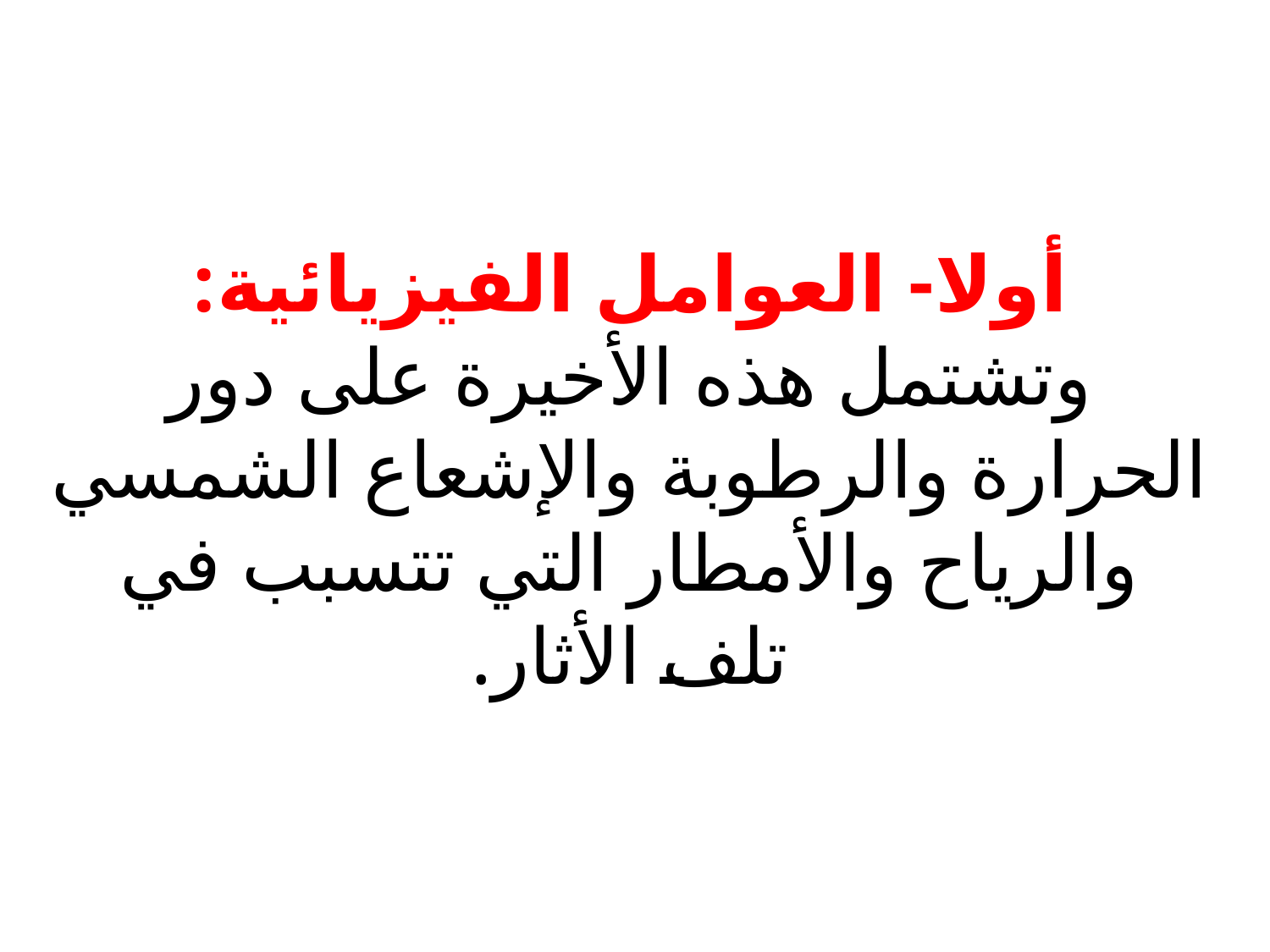

# أولا- العوامل الفيزيائية: وتشتمل هذه الأخيرة على دور الحرارة والرطوبة والإشعاع الشمسي والرياح والأمطار التي تتسبب في تلف الأثار.